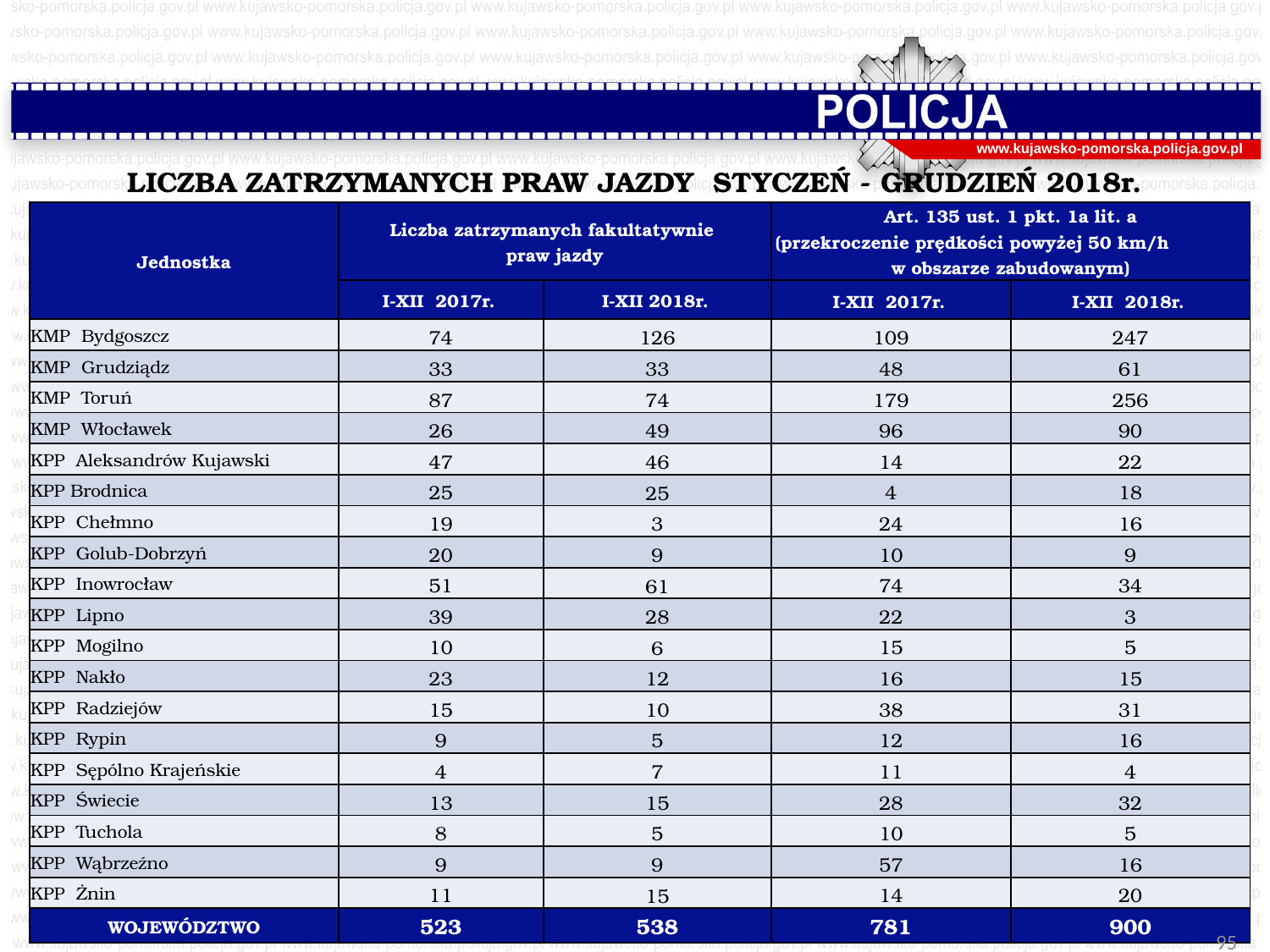

www.kujawsko-pomorska.policja.gov.pl
LICZBA ZATRZYMANYCH PRAW JAZDY  STYCZEŃ - GRUDZIEŃ 2018r.
| Jednostka | Liczba zatrzymanych fakultatywnie praw jazdy |  | Art. 135 ust. 1 pkt. 1a lit. a (przekroczenie prędkości powyżej 50 km/h w obszarze zabudowanym) |  |
| --- | --- | --- | --- | --- |
|  | I-XII 2017r. | I-XII 2018r. | I-XII 2017r. | I-XII 2018r. |
| KMP Bydgoszcz | 74 | 126 | 109 | 247 |
| KMP Grudziądz | 33 | 33 | 48 | 61 |
| KMP Toruń | 87 | 74 | 179 | 256 |
| KMP Włocławek | 26 | 49 | 96 | 90 |
| KPP Aleksandrów Kujawski | 47 | 46 | 14 | 22 |
| KPP Brodnica | 25 | 25 | 4 | 18 |
| KPP Chełmno | 19 | 3 | 24 | 16 |
| KPP Golub-Dobrzyń | 20 | 9 | 10 | 9 |
| KPP Inowrocław | 51 | 61 | 74 | 34 |
| KPP Lipno | 39 | 28 | 22 | 3 |
| KPP Mogilno | 10 | 6 | 15 | 5 |
| KPP Nakło | 23 | 12 | 16 | 15 |
| KPP Radziejów | 15 | 10 | 38 | 31 |
| KPP Rypin | 9 | 5 | 12 | 16 |
| KPP Sępólno Krajeńskie | 4 | 7 | 11 | 4 |
| KPP Świecie | 13 | 15 | 28 | 32 |
| KPP Tuchola | 8 | 5 | 10 | 5 |
| KPP Wąbrzeźno | 9 | 9 | 57 | 16 |
| KPP Żnin | 11 | 15 | 14 | 20 |
| WOJEWÓDZTWO | 523 | 538 | 781 | 900 |
95